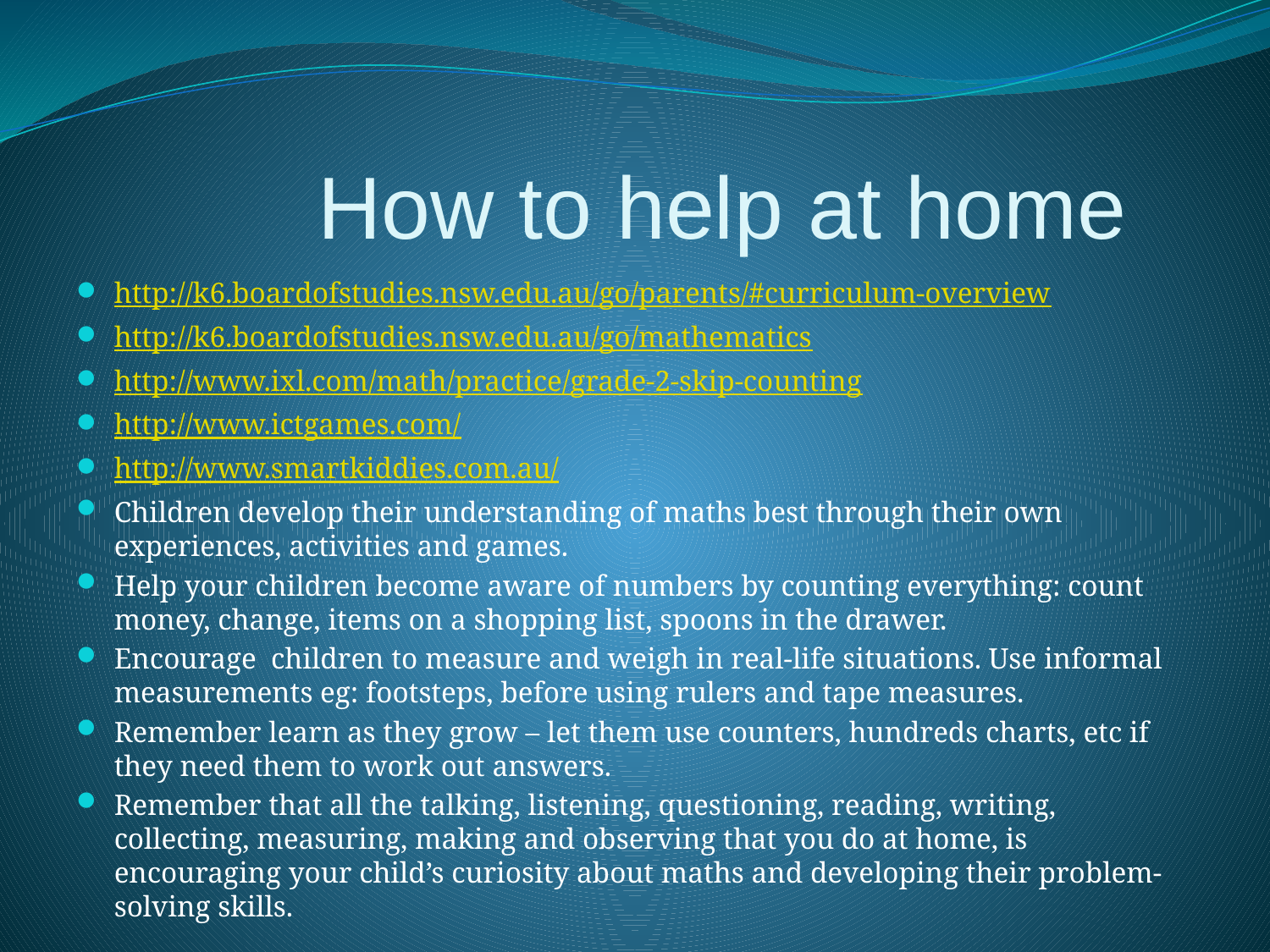

# How to help at home
http://k6.boardofstudies.nsw.edu.au/go/parents/#curriculum-overview
http://k6.boardofstudies.nsw.edu.au/go/mathematics
http://www.ixl.com/math/practice/grade-2-skip-counting
http://www.ictgames.com/
http://www.smartkiddies.com.au/
Children develop their understanding of maths best through their own experiences, activities and games.
Help your children become aware of numbers by counting everything: count money, change, items on a shopping list, spoons in the drawer.
Encourage  children to measure and weigh in real-life situations. Use informal measurements eg: footsteps, before using rulers and tape measures.
Remember learn as they grow – let them use counters, hundreds charts, etc if they need them to work out answers.
Remember that all the talking, listening, questioning, reading, writing, collecting, measuring, making and observing that you do at home, is encouraging your child’s curiosity about maths and developing their problem-solving skills.